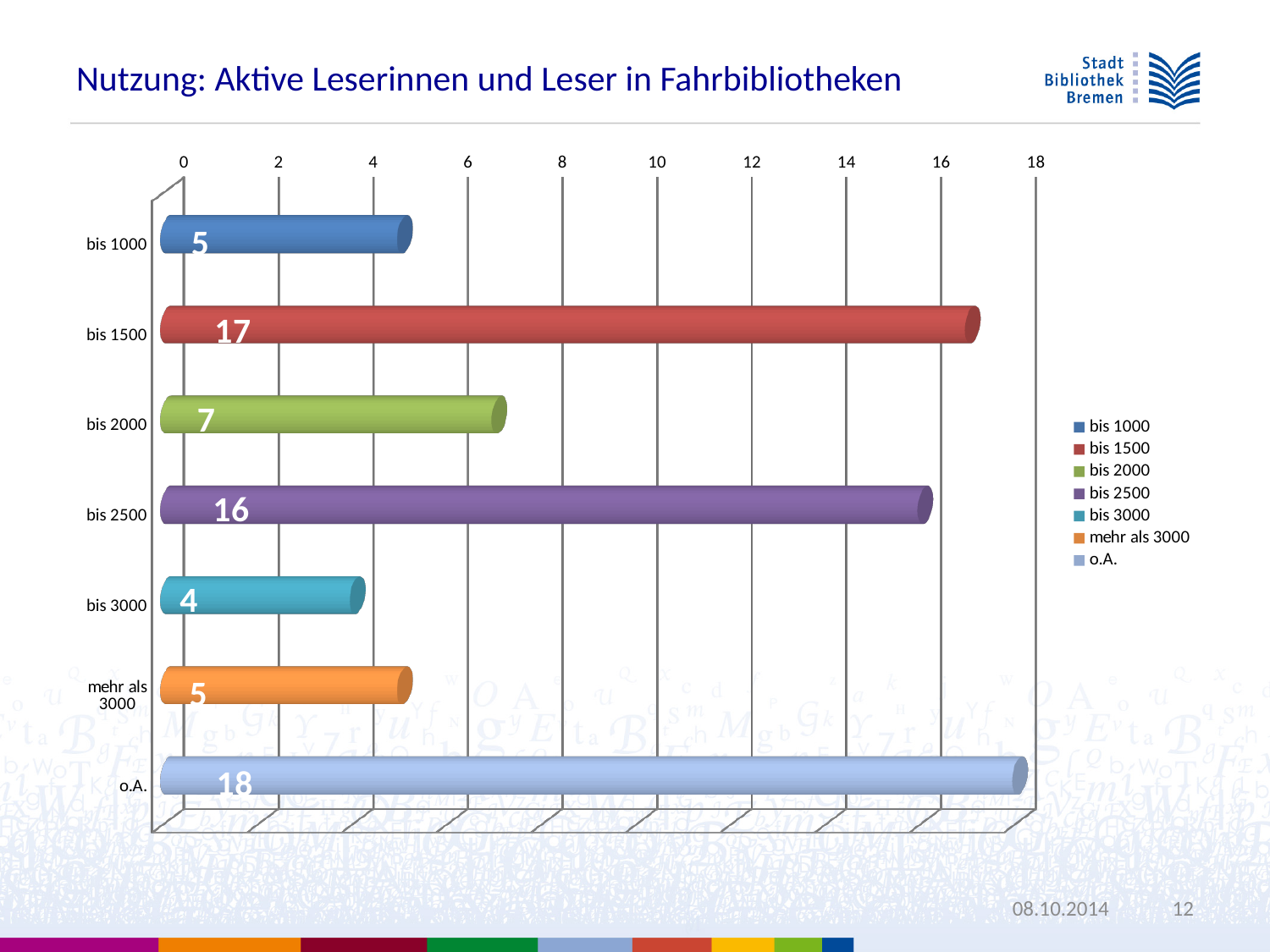

Nutzung: Aktive Leserinnen und Leser in Fahrbibliotheken

[unsupported chart]

08.10.2014
12